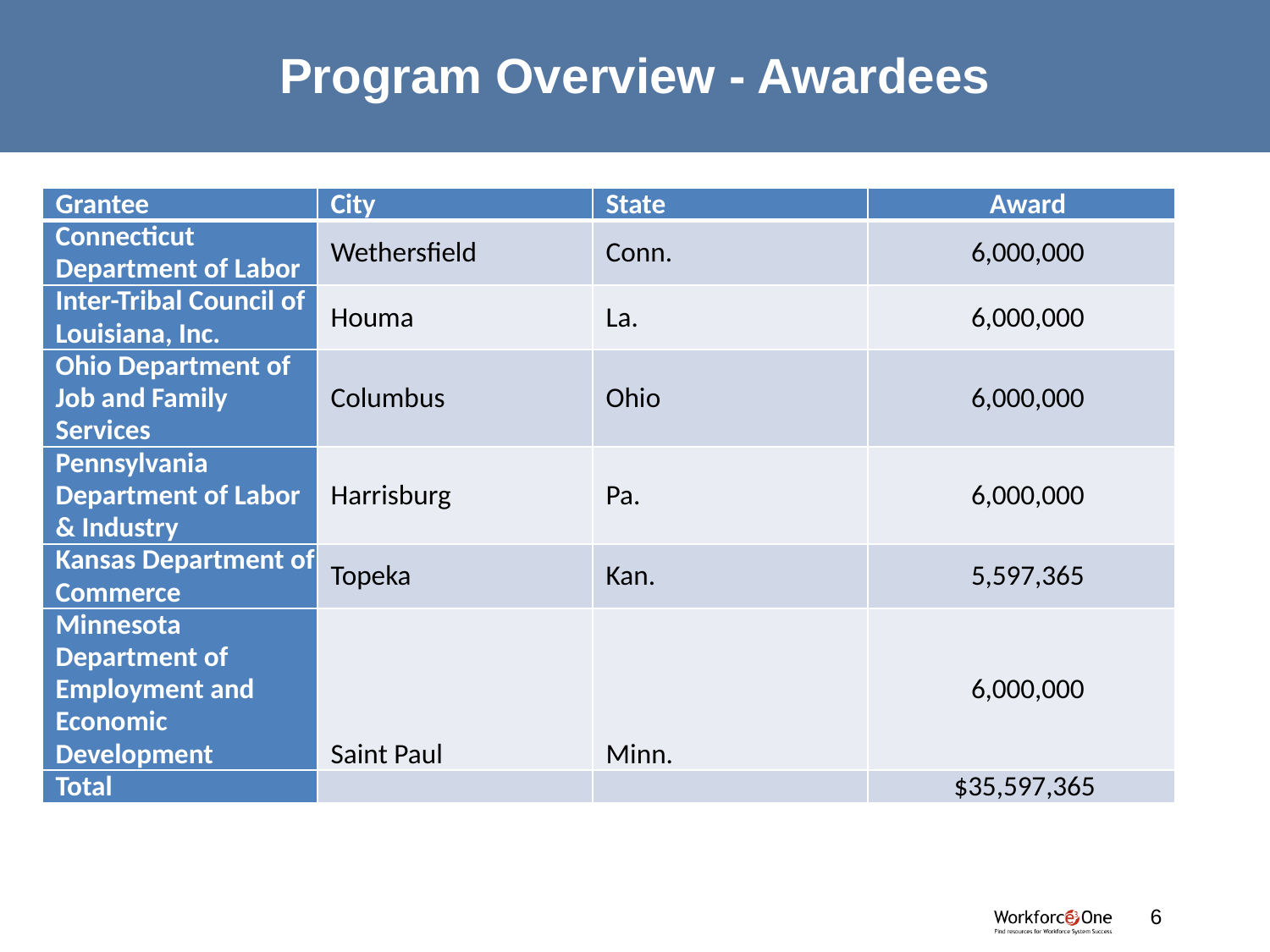

# Program Overview - Awardees
| Grantee | City | State | Award |
| --- | --- | --- | --- |
| Connecticut Department of Labor | Wethersfield | Conn. | 6,000,000 |
| Inter-Tribal Council of Louisiana, Inc. | Houma | La. | 6,000,000 |
| Ohio Department of Job and Family Services | Columbus | Ohio | 6,000,000 |
| Pennsylvania Department of Labor & Industry | Harrisburg | Pa. | 6,000,000 |
| Kansas Department of Commerce | Topeka | Kan. | 5,597,365 |
| Minnesota Department of Employment and Economic Development | Saint Paul | Minn. | 6,000,000 |
| Total |  |  | $35,597,365 |
#
6